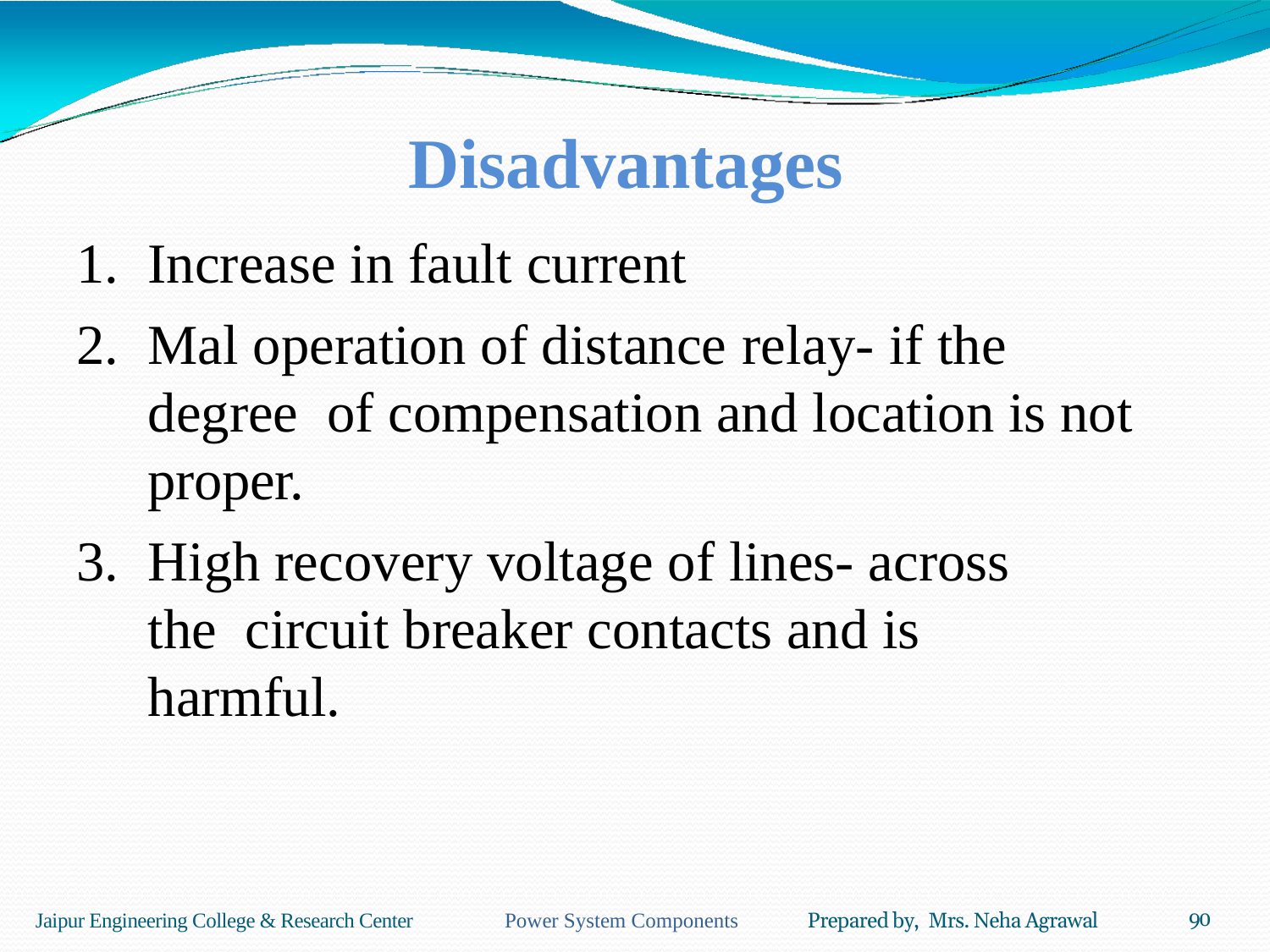

# Disadvantages
Increase in fault current
Mal operation of distance relay- if the degree  of compensation and location is not proper.
High recovery voltage of lines- across the  circuit breaker contacts and is harmful.
Jaipur Engineering College & Research Center                  Power System Components             Prepared by,  Mrs. Neha Agrawal

90